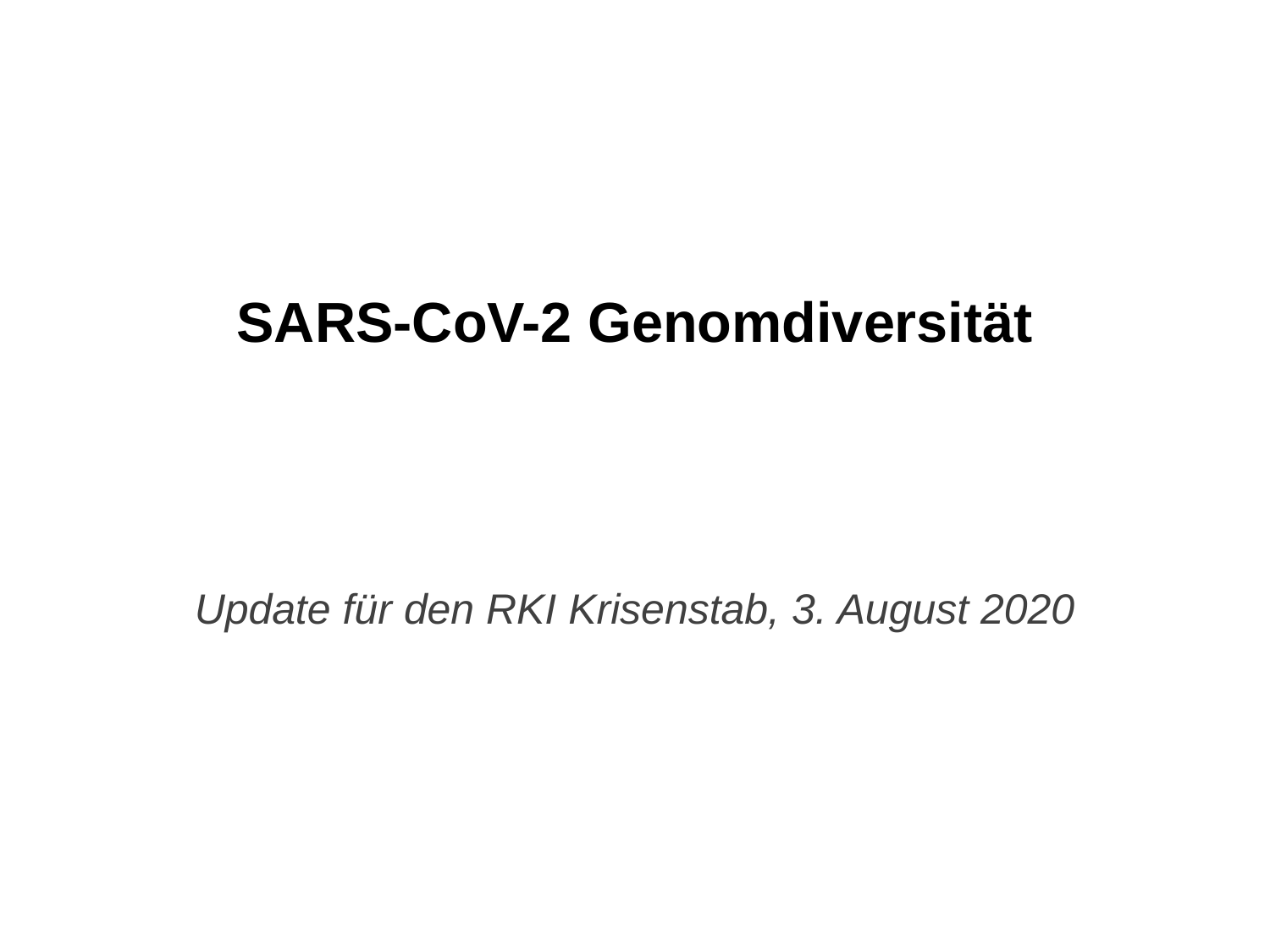

SARS-CoV-2 Genomdiversität
Update für den RKI Krisenstab, 3. August 2020